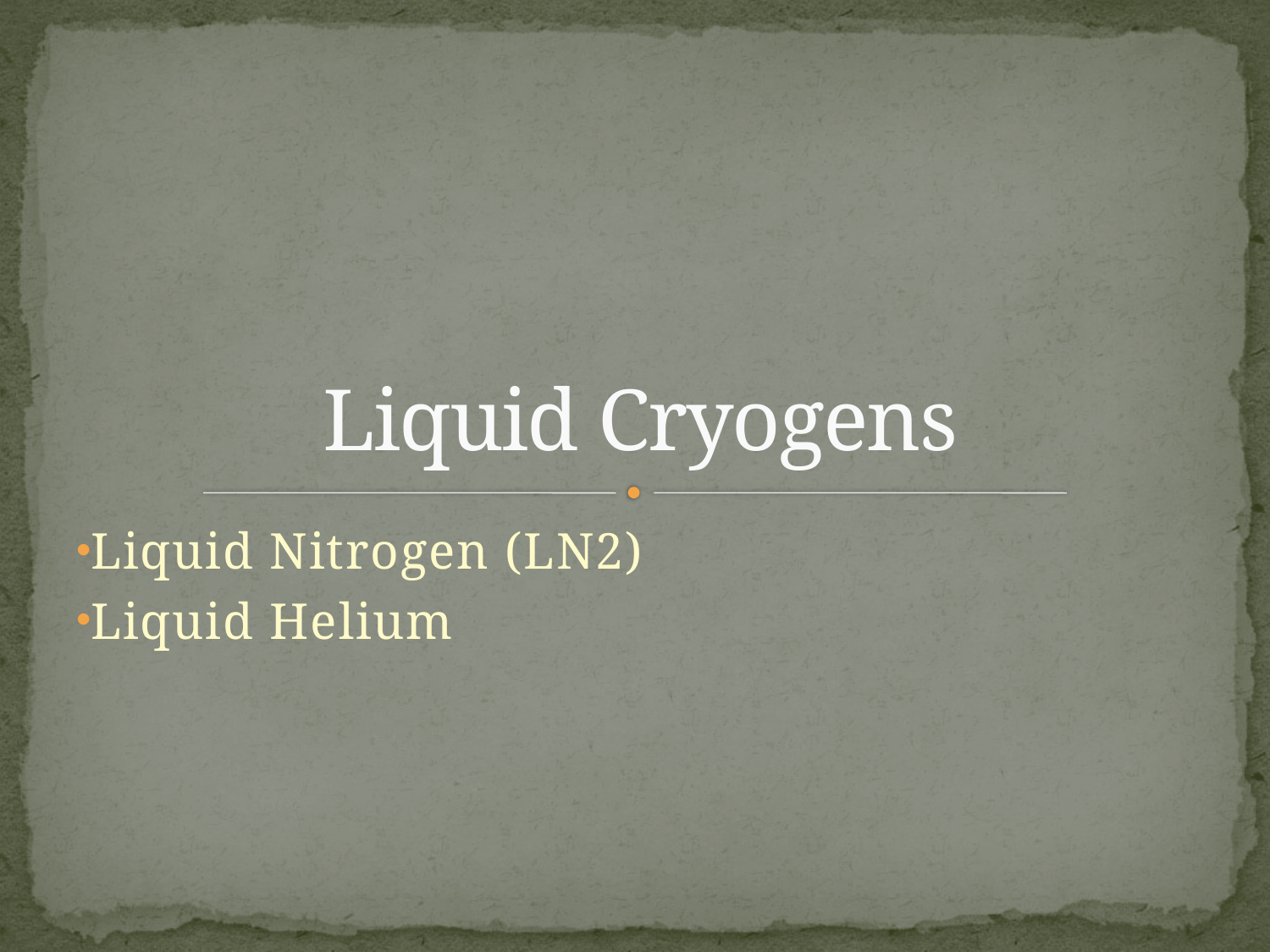

# Liquid Cryogens
Liquid Nitrogen (LN2)
Liquid Helium